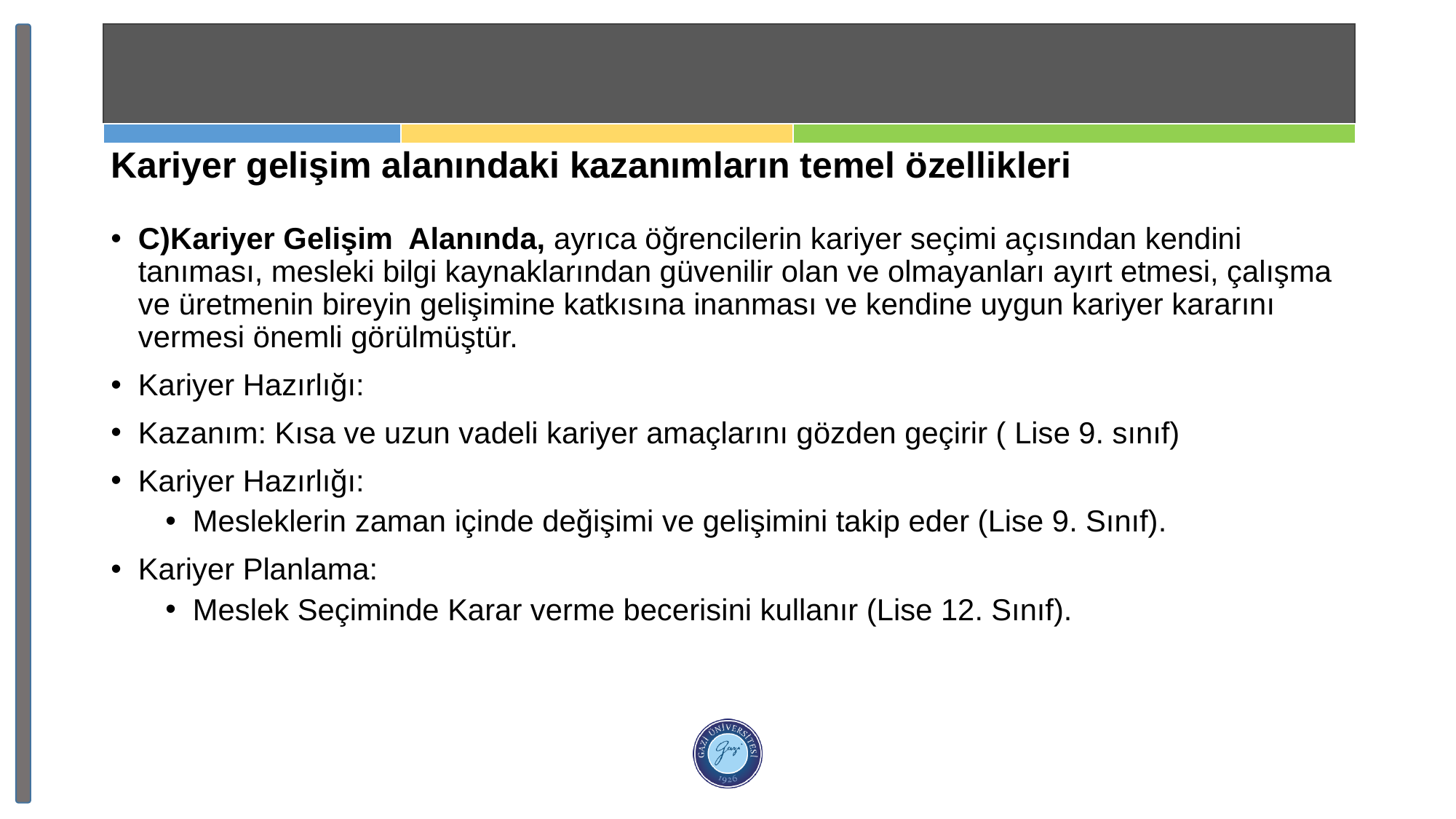

# Kariyer gelişim alanındaki kazanımların temel özellikleri
C)Kariyer Gelişim  Alanında, ayrıca öğrencilerin kariyer seçimi açısından kendini tanıması, mesleki bilgi kaynaklarından güvenilir olan ve olmayanları ayırt etmesi, çalışma ve üretmenin bireyin gelişimine katkısına inanması ve kendine uygun kariyer kararını vermesi önemli görülmüştür.
Kariyer Hazırlığı:
Kazanım: Kısa ve uzun vadeli kariyer amaçlarını gözden geçirir ( Lise 9. sınıf)
Kariyer Hazırlığı:
Mesleklerin zaman içinde değişimi ve gelişimini takip eder (Lise 9. Sınıf).
Kariyer Planlama:
Meslek Seçiminde Karar verme becerisini kullanır (Lise 12. Sınıf).